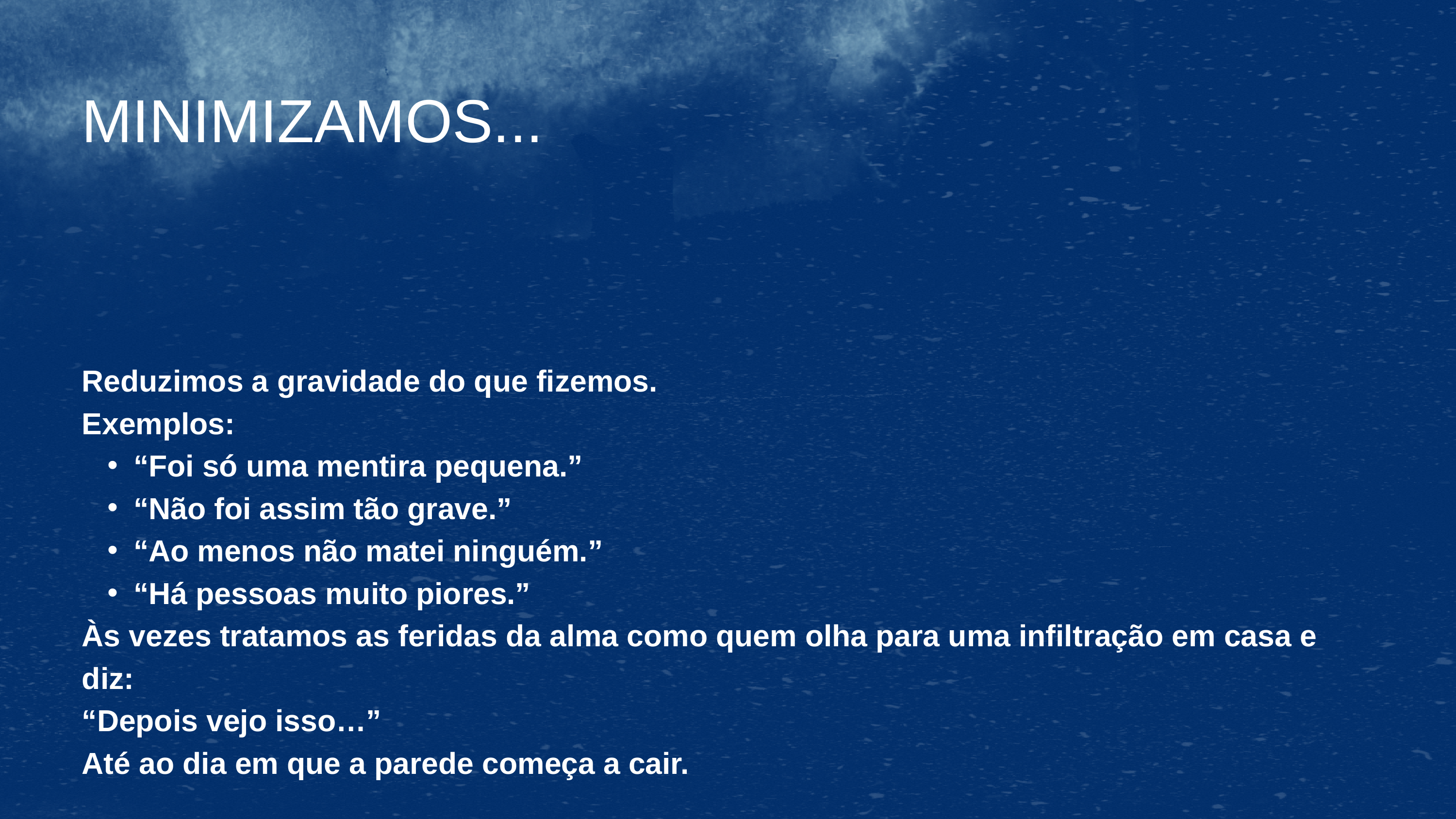

MINIMIZAMOS...
Reduzimos a gravidade do que fizemos.
Exemplos:
“Foi só uma mentira pequena.”
“Não foi assim tão grave.”
“Ao menos não matei ninguém.”
“Há pessoas muito piores.”
Às vezes tratamos as feridas da alma como quem olha para uma infiltração em casa e diz:
“Depois vejo isso…”
Até ao dia em que a parede começa a cair.